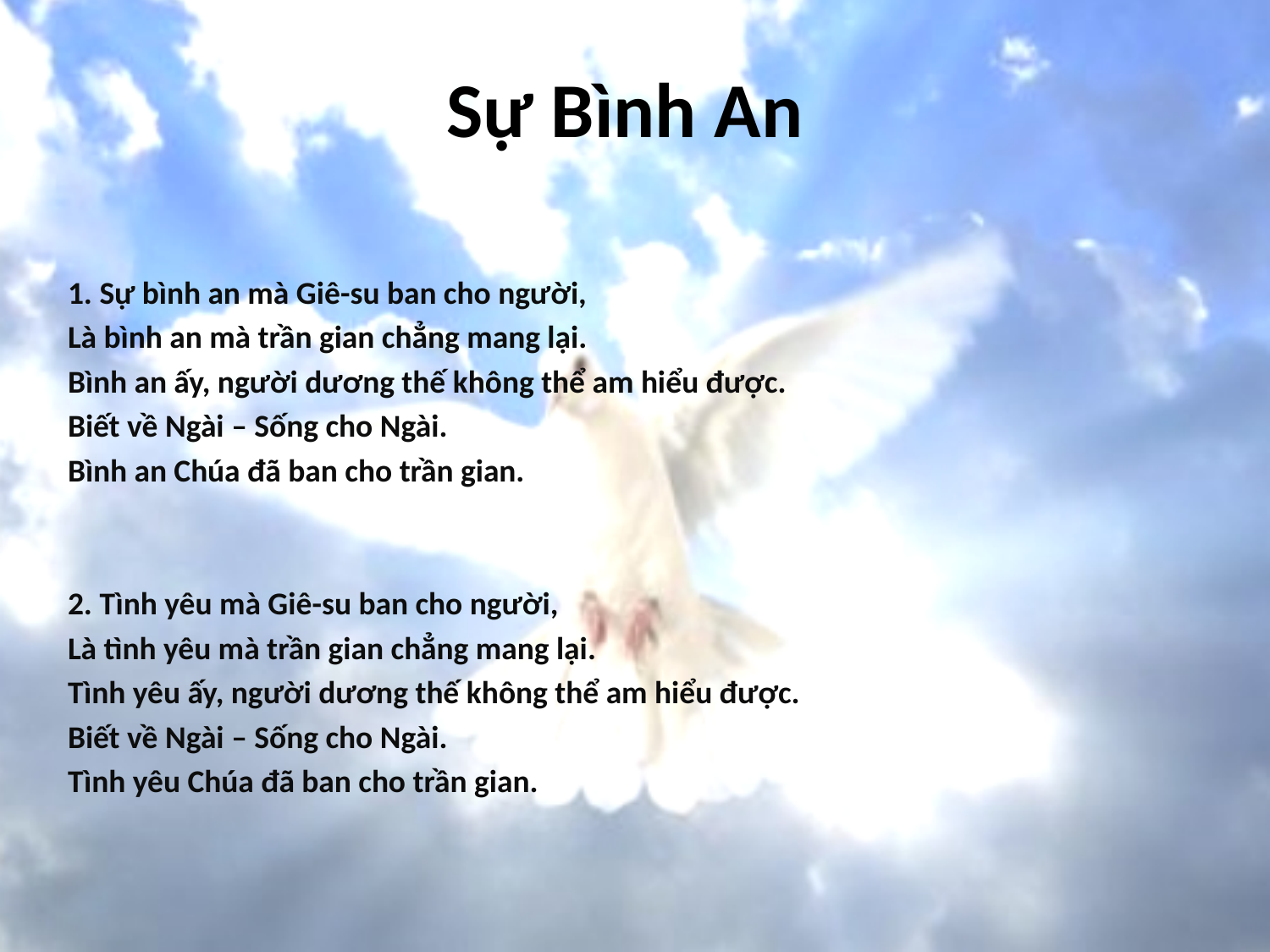

# Sự Bình An
1. Sự bình an mà Giê-su ban cho người,
Là bình an mà trần gian chẳng mang lại.
Bình an ấy, người dương thế không thể am hiểu được.
Biết về Ngài – Sống cho Ngài.
Bình an Chúa đã ban cho trần gian.

2. Tình yêu mà Giê-su ban cho người,
Là tình yêu mà trần gian chẳng mang lại.
Tình yêu ấy, người dương thế không thể am hiểu được.
Biết về Ngài – Sống cho Ngài.
Tình yêu Chúa đã ban cho trần gian.